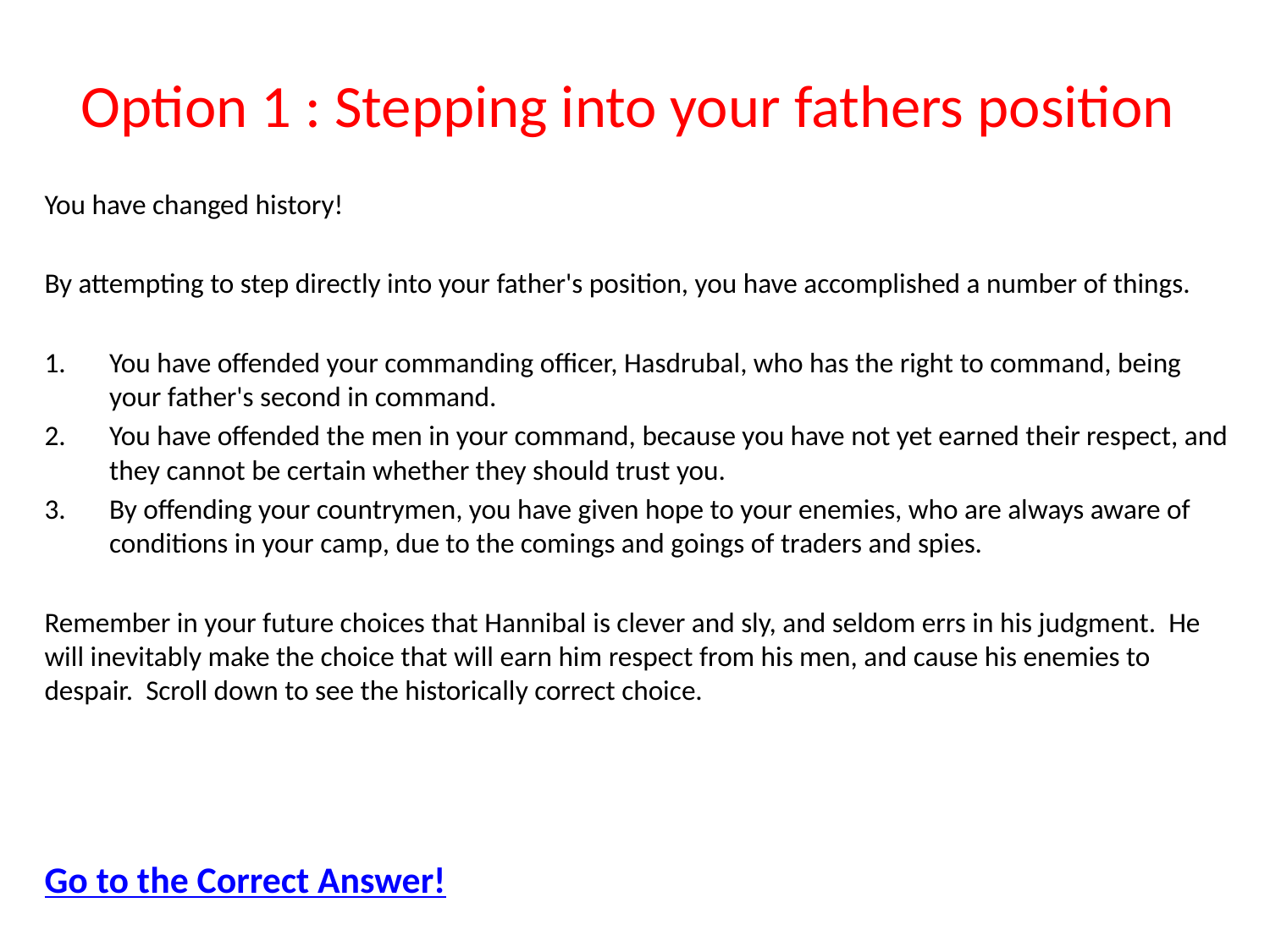

# Option 1 : Stepping into your fathers position
You have changed history!

By attempting to step directly into your father's position, you have accomplished a number of things.

You have offended your commanding officer, Hasdrubal, who has the right to command, being your father's second in command.
You have offended the men in your command, because you have not yet earned their respect, and they cannot be certain whether they should trust you.
By offending your countrymen, you have given hope to your enemies, who are always aware of conditions in your camp, due to the comings and goings of traders and spies.

Remember in your future choices that Hannibal is clever and sly, and seldom errs in his judgment.  He will inevitably make the choice that will earn him respect from his men, and cause his enemies to despair.  Scroll down to see the historically correct choice.

Go to the Correct Answer!